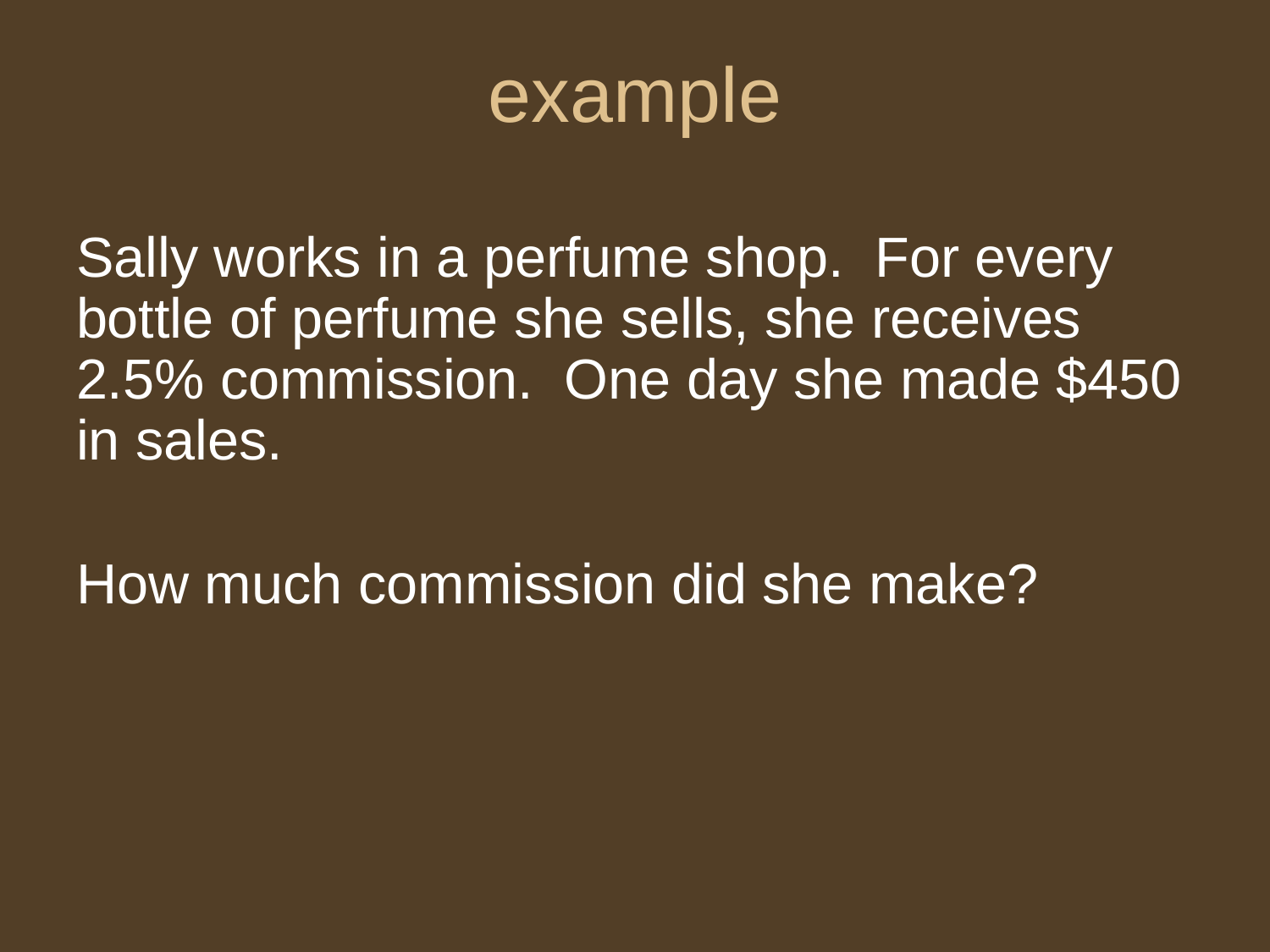

# example
Sally works in a perfume shop.  For every bottle of perfume she sells, she receives 2.5% commission.  One day she made $450 in sales.

How much commission did she make?